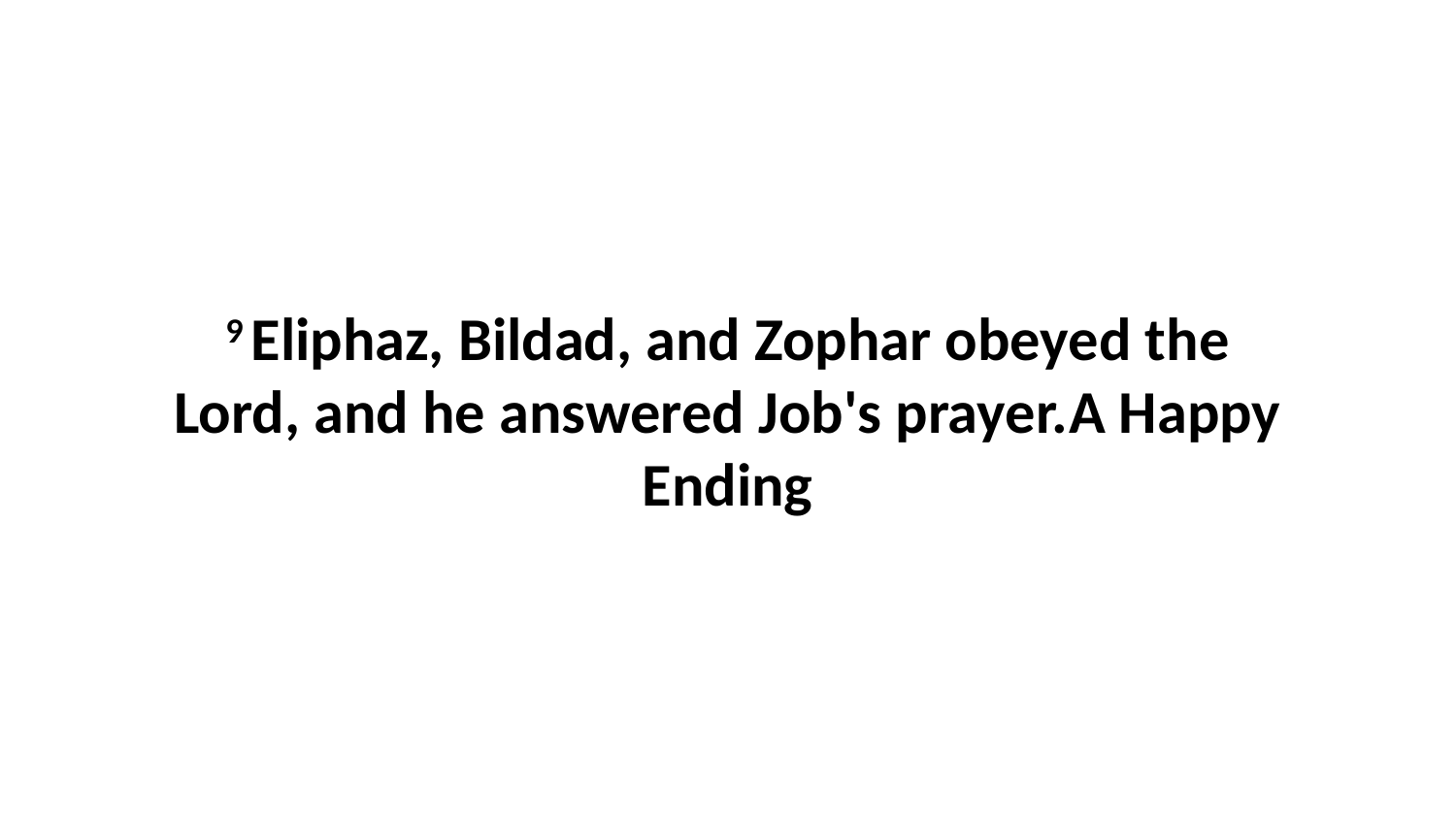

9 Eliphaz, Bildad, and Zophar obeyed the Lord, and he answered Job's prayer.A Happy Ending